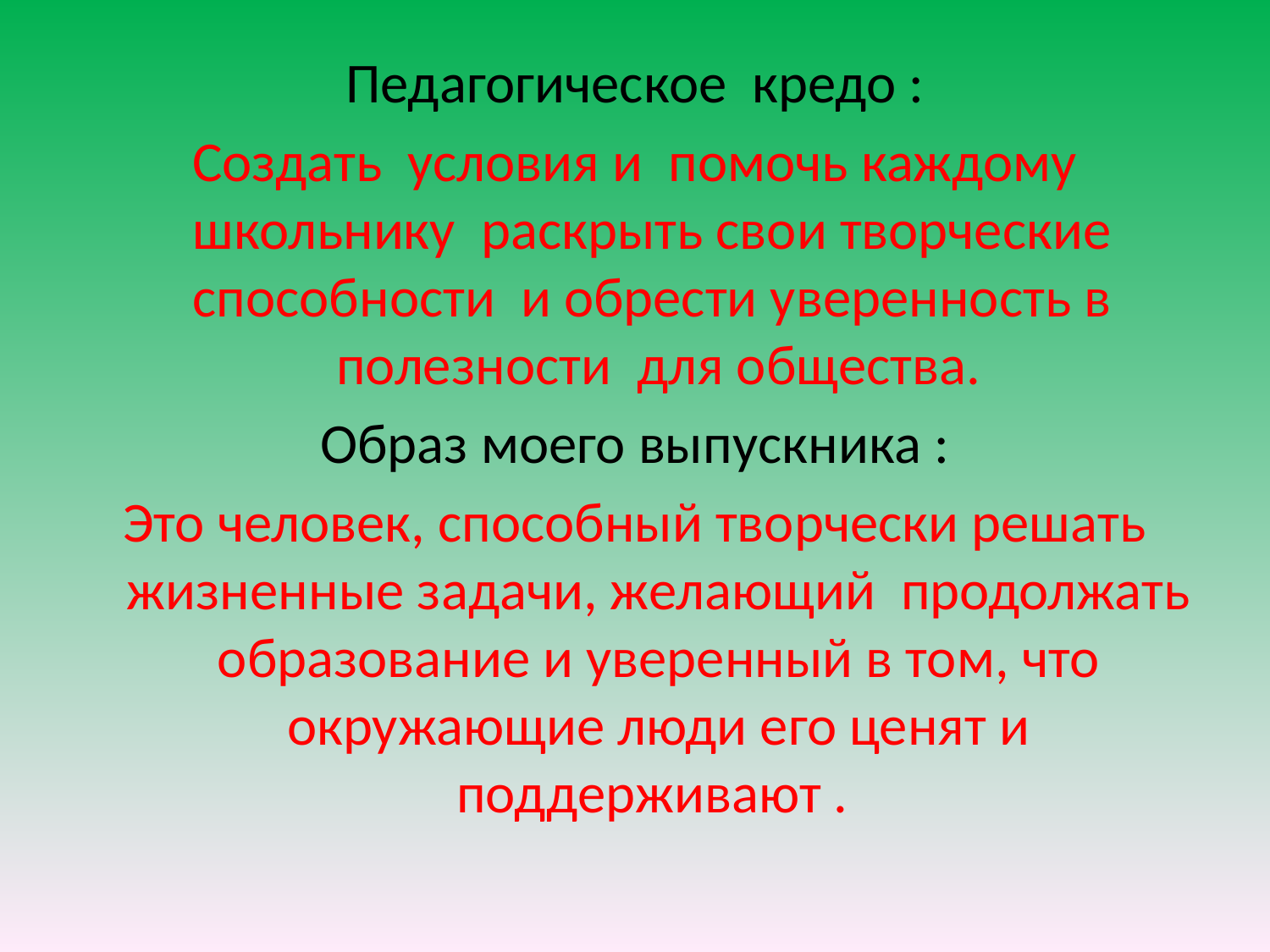

Педагогическое  кредо :
Создать  условия и  помочь каждому школьнику  раскрыть свои творческие  способности  и обрести уверенность в  полезности  для общества.
Образ моего выпускника :
Это человек, способный творчески решать жизненные задачи, желающий  продолжать образование и уверенный в том, что окружающие люди его ценят и поддерживают .